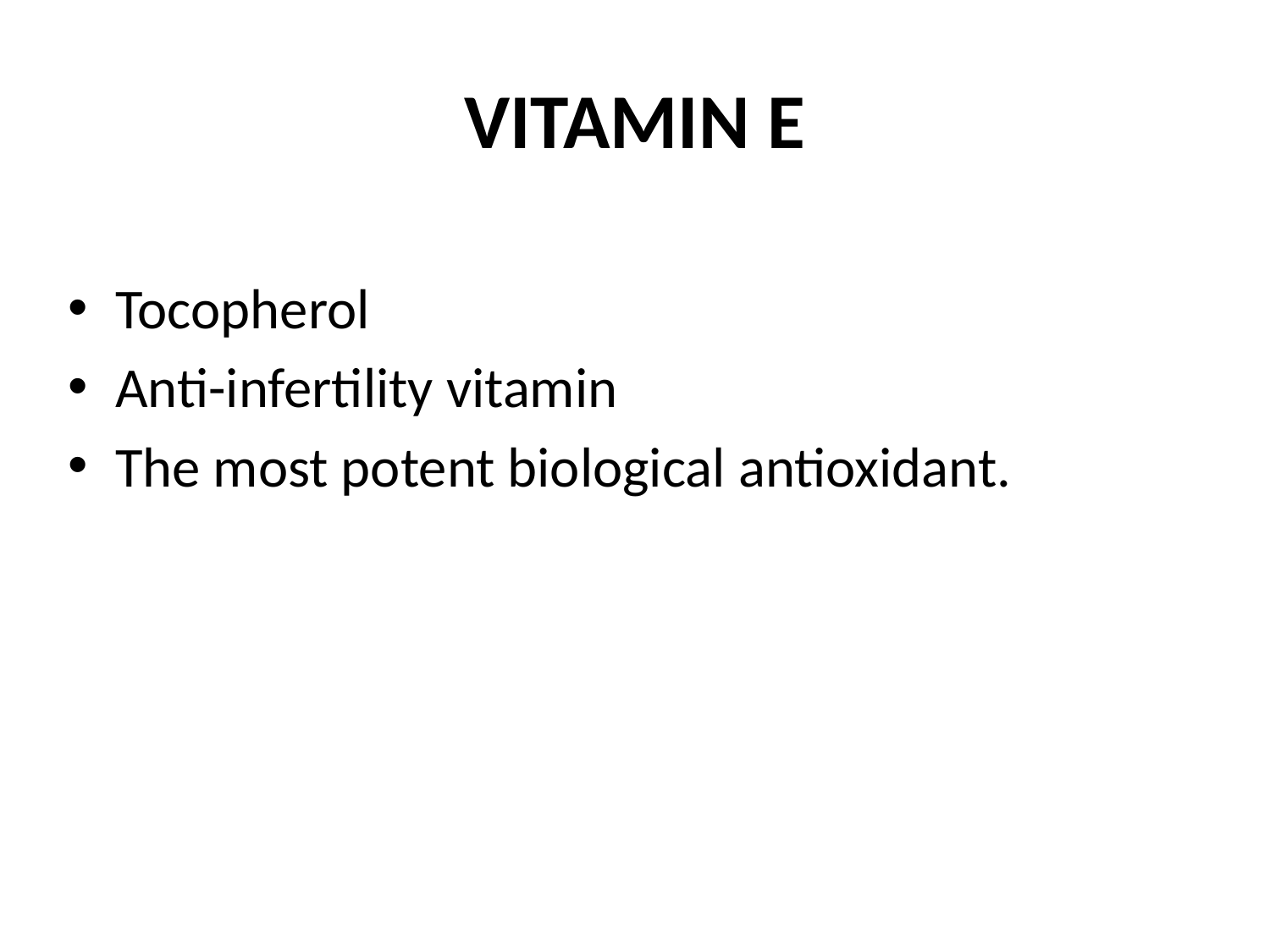

# VITAMIN E
Tocopherol
Anti-infertility vitamin
The most potent biological antioxidant.